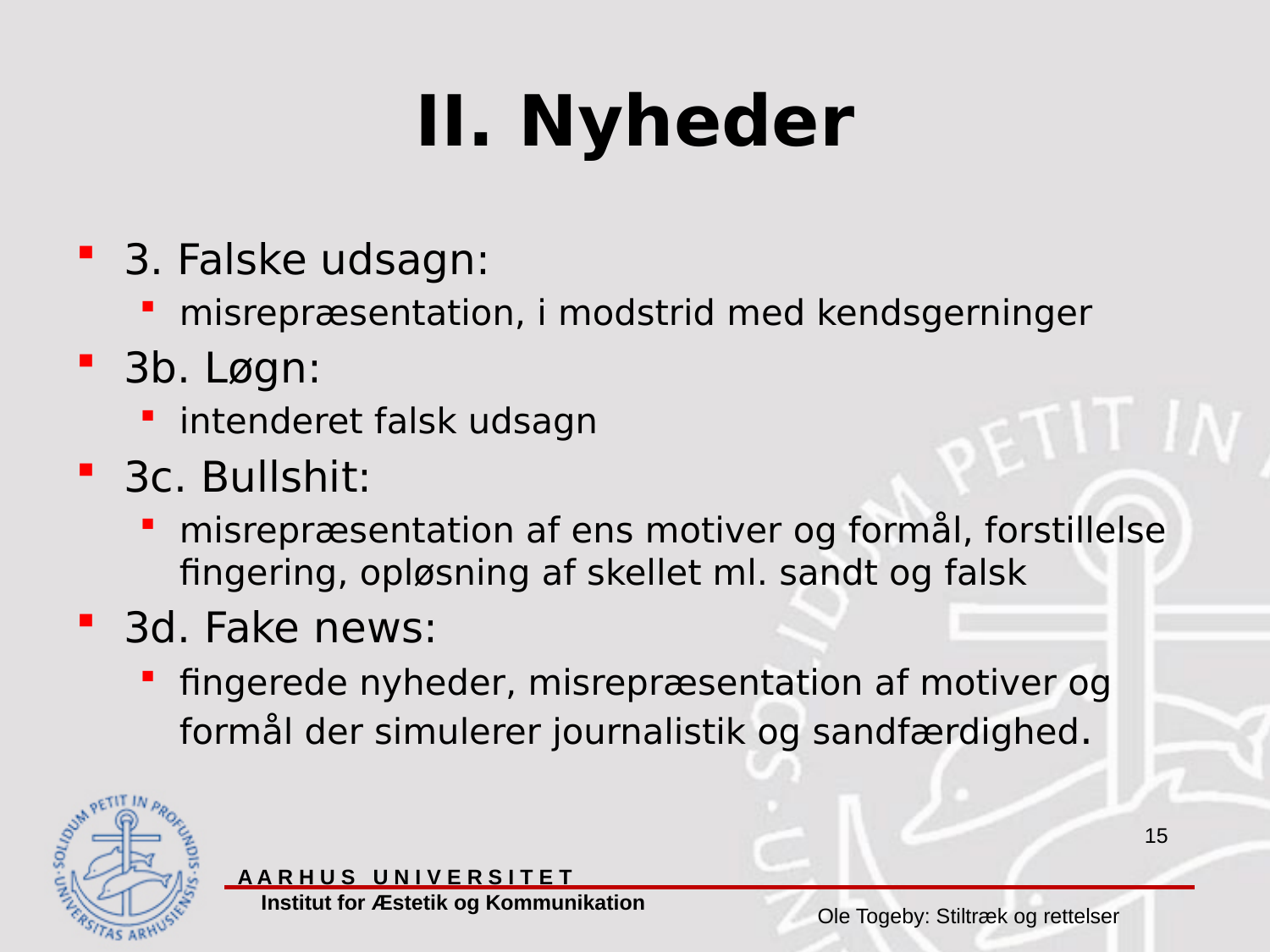

# II. Nyheder
3. Falske udsagn:
misrepræsentation, i modstrid med kendsgerninger
3b. Løgn:
intenderet falsk udsagn
3c. Bullshit:
misrepræsentation af ens motiver og formål, forstillelse fingering, opløsning af skellet ml. sandt og falsk
3d. Fake news:
fingerede nyheder, misrepræsentation af motiver og formål der simulerer journalistik og sandfærdighed.

A A R H U S   U N I V E R S I T E T                             Institut for Æstetik og Kommunikation